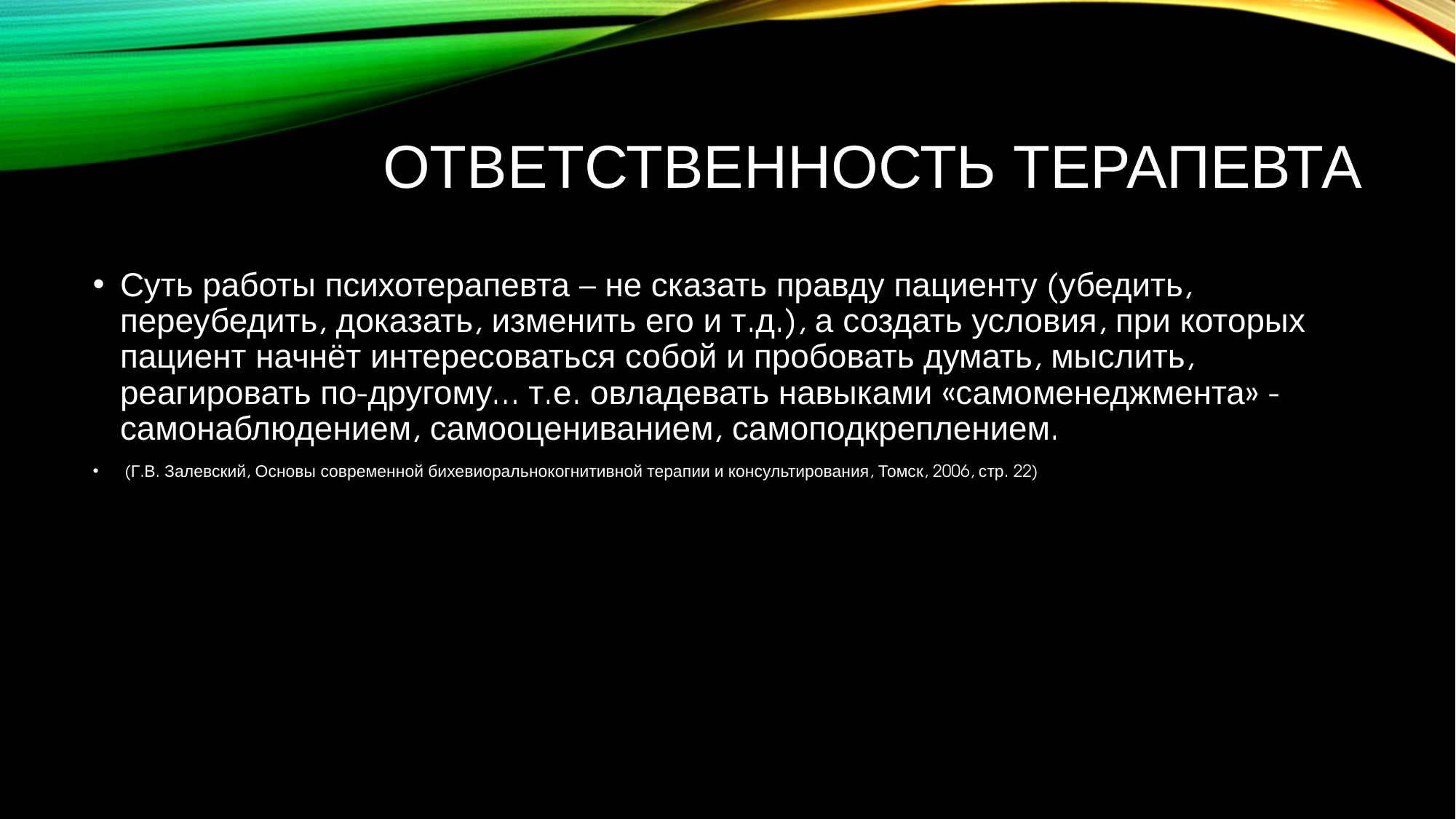

# Ответственность терапевта
Суть работы психотерапевта – не сказать правду пациенту (убедить, переубедить, доказать, изменить его и т.д.), а создать условия, при которых пациент начнёт интересоваться собой и пробовать думать, мыслить, реагировать по-другому… т.е. овладевать навыками «самоменеджмента» - самонаблюдением, самооцениванием, самоподкреплением.
 (Г.В. Залевский, Основы современной бихевиоральнокогнитивной терапии и консультирования, Томск, 2006, стр. 22)